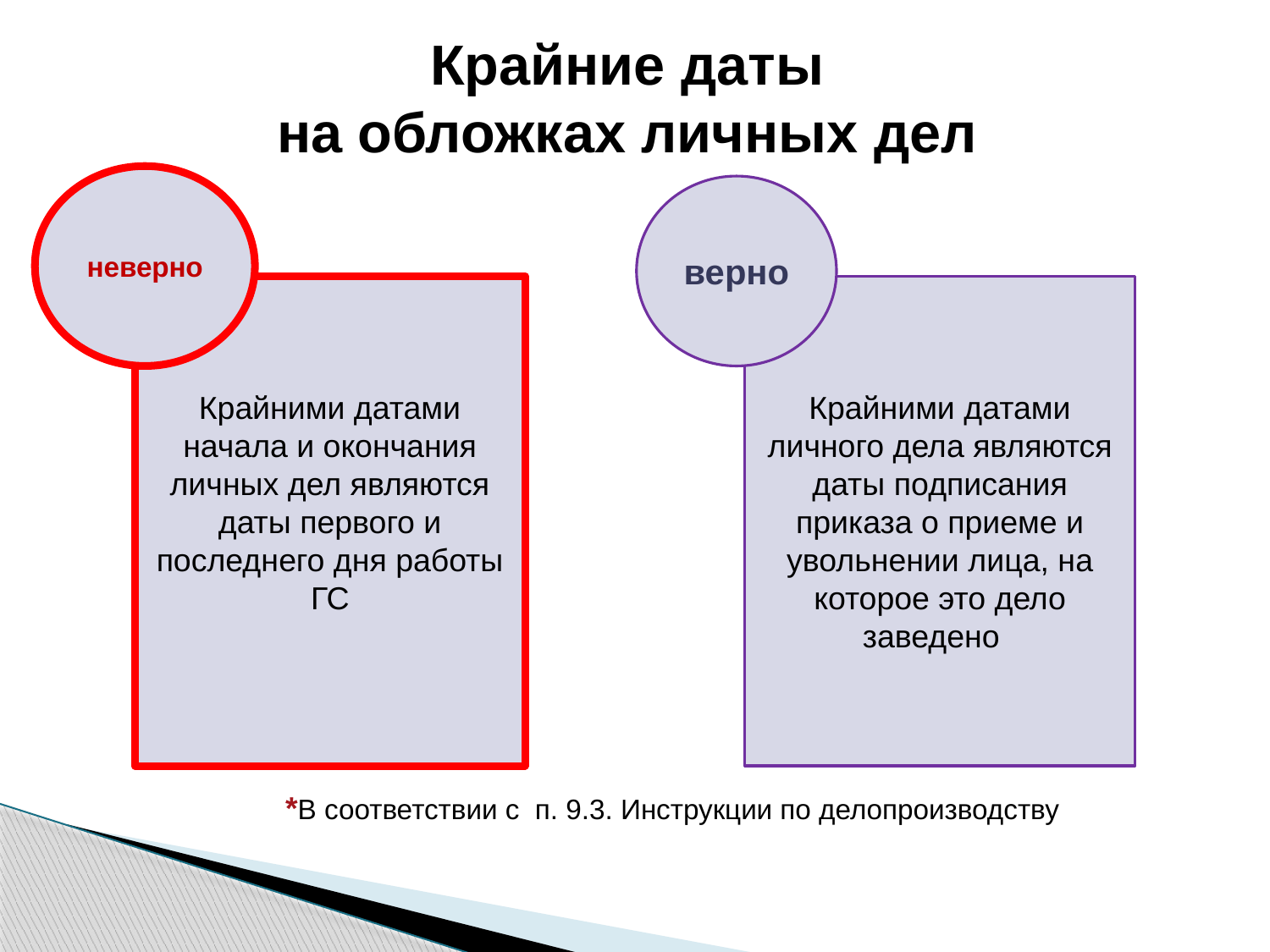

Крайние даты
на обложках личных дел
неверно
верно
Крайними датами начала и окончания личных дел являются даты первого и последнего дня работы ГС

Крайними датами личного дела являются даты подписания приказа о приеме и увольнении лица, на которое это дело заведено
*В соответствии с  п. 9.3. Инструкции по делопроизводству